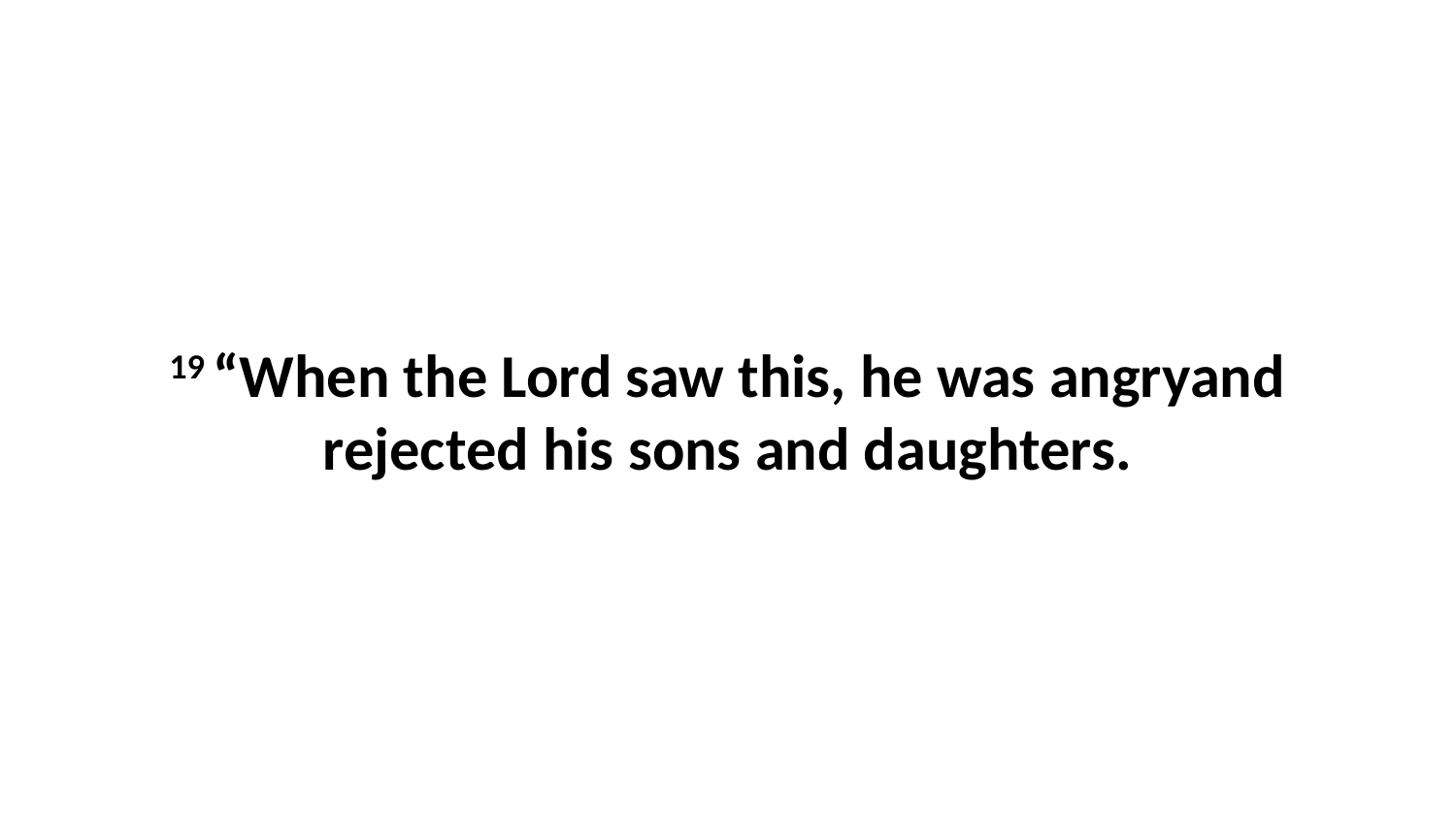

19 “When the Lord saw this, he was angryand rejected his sons and daughters.